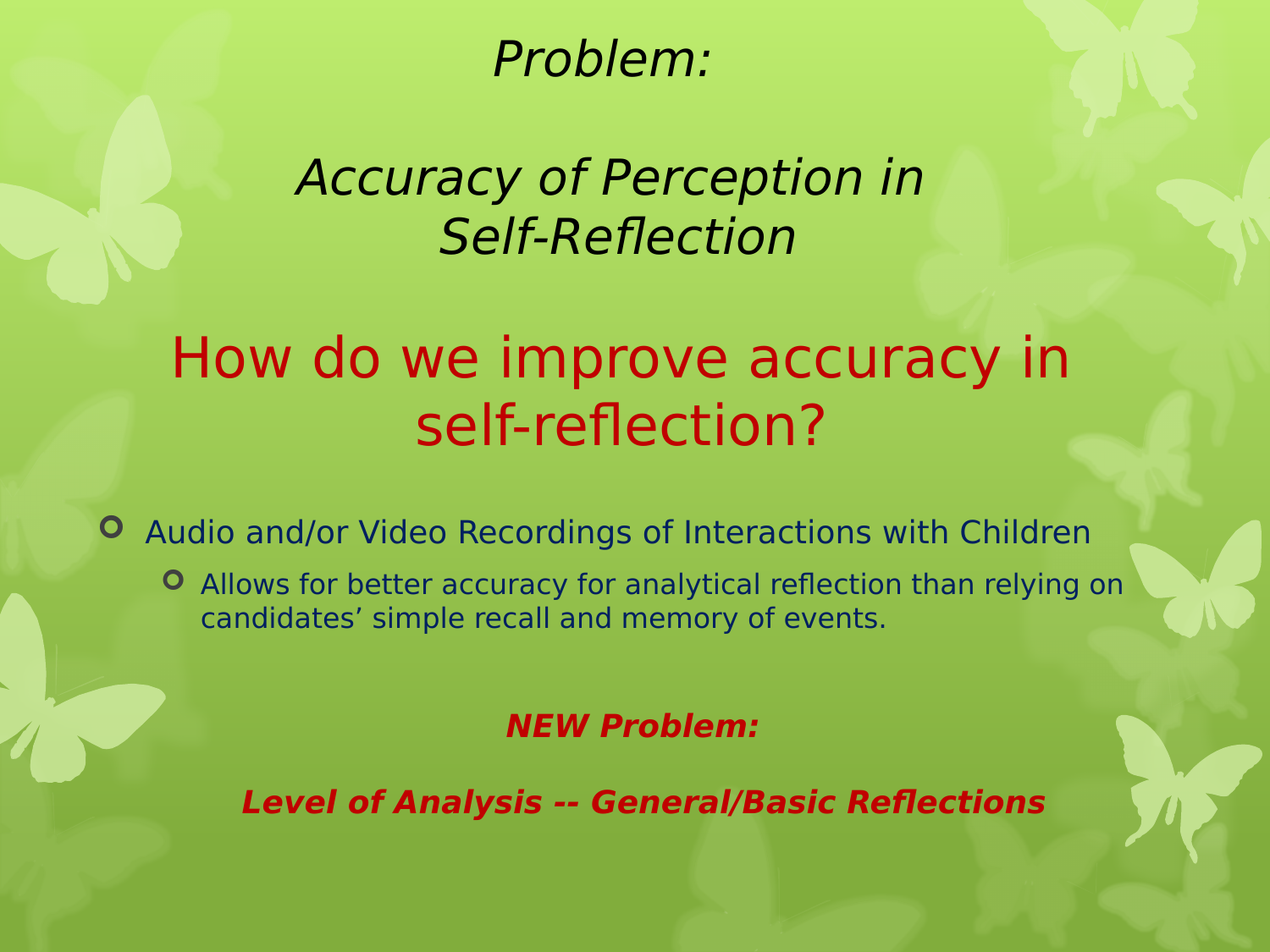

Problem:
Accuracy of Perception in
Self-Reflection
# How do we improve accuracy in self-reflection?
Audio and/or Video Recordings of Interactions with Children
Allows for better accuracy for analytical reflection than relying on candidates’ simple recall and memory of events.

NEW Problem:
Level of Analysis -- General/Basic Reflections